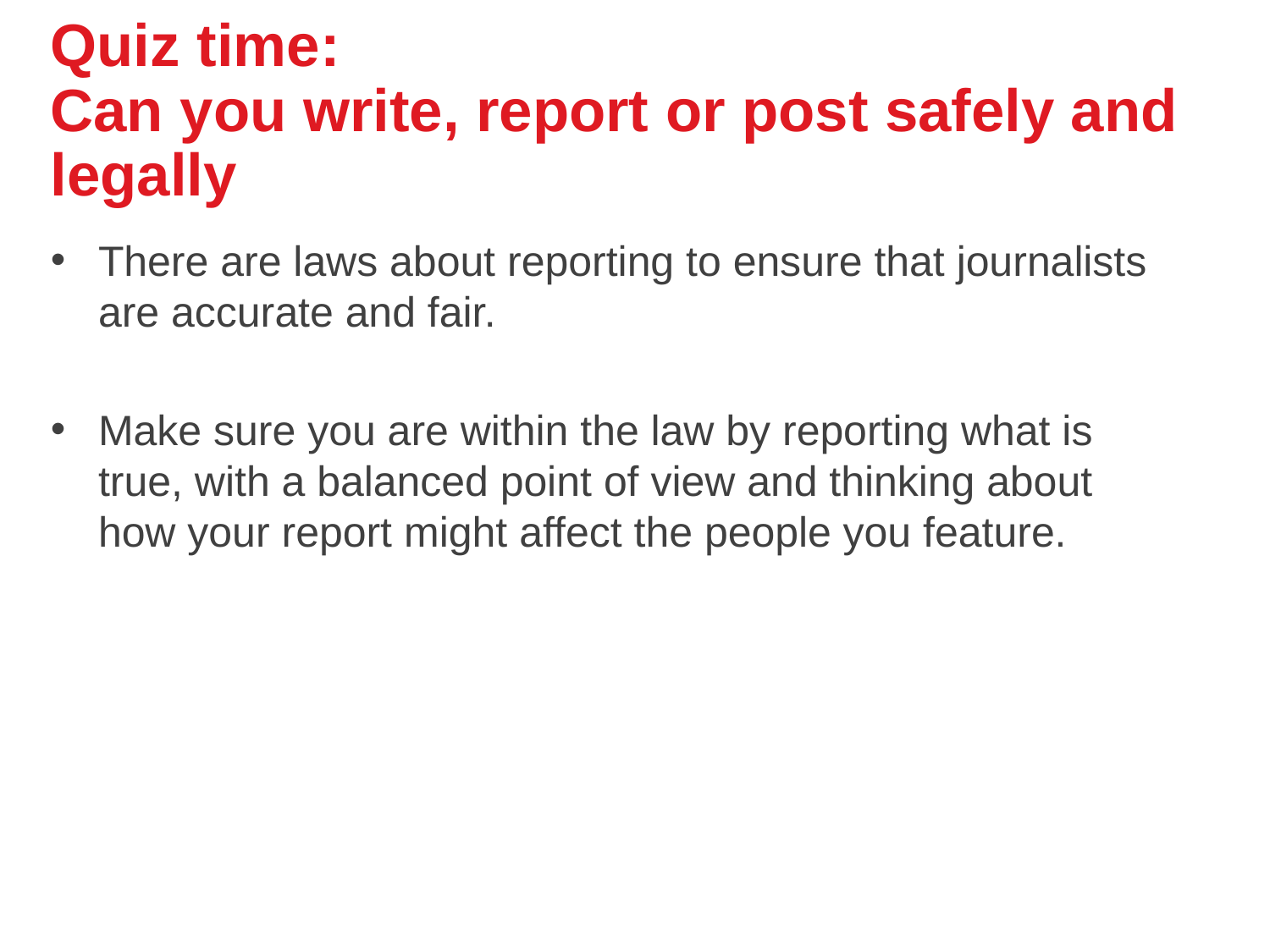

Quiz time:
Can you write, report or post safely and legally
There are laws about reporting to ensure that journalists are accurate and fair.

Make sure you are within the law by reporting what is true, with a balanced point of view and thinking about how your report might affect the people you feature.